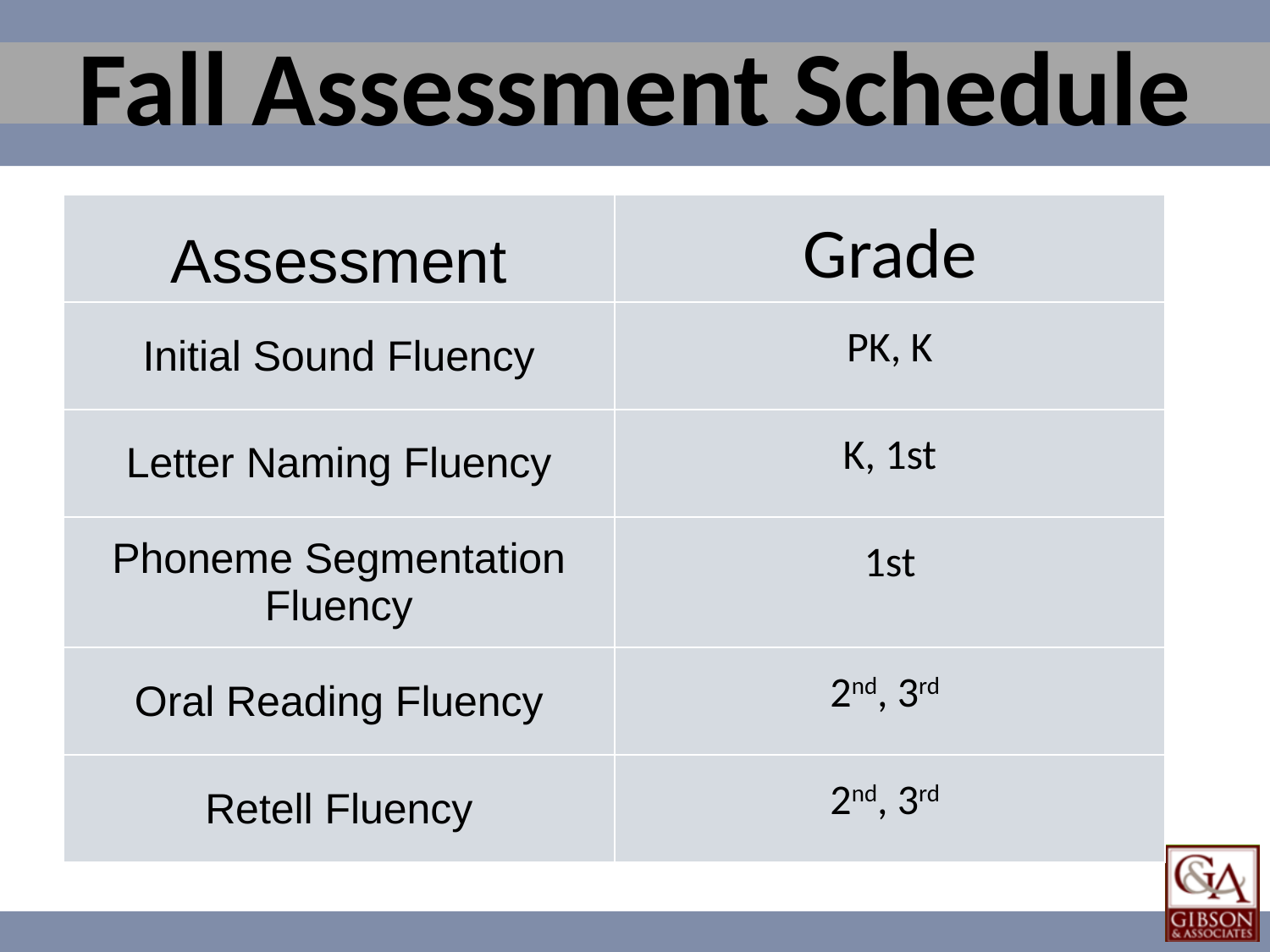

# Fall Assessment Schedule
| Assessment | Grade |
| --- | --- |
| Initial Sound Fluency | PK, K |
| Letter Naming Fluency | K, 1st |
| Phoneme Segmentation Fluency | 1st |
| Oral Reading Fluency | 2nd, 3rd |
| Retell Fluency | 2nd, 3rd |